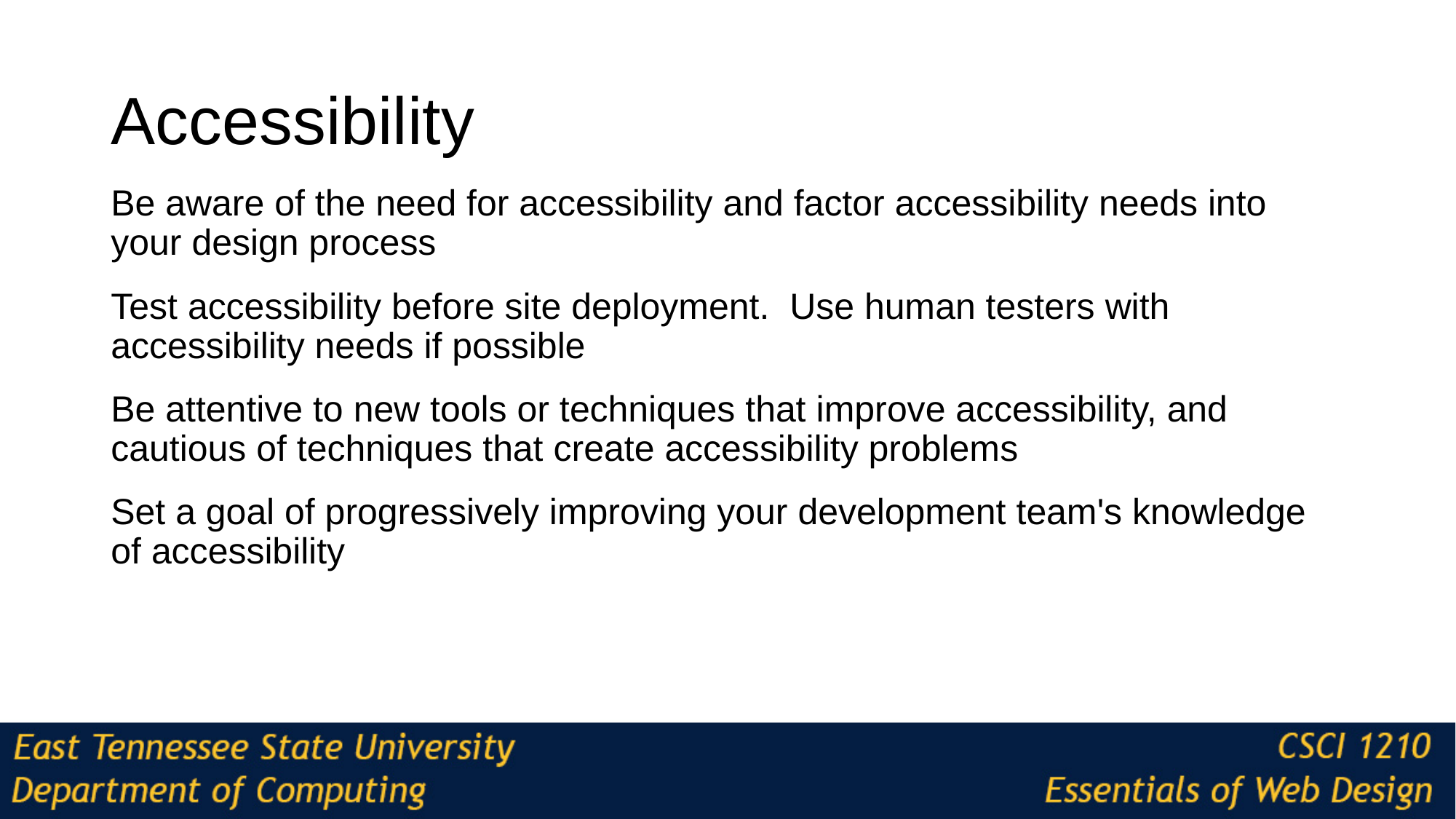

# Accessibility
Be aware of the need for accessibility and factor accessibility needs into your design process
Test accessibility before site deployment.  Use human testers with accessibility needs if possible
Be attentive to new tools or techniques that improve accessibility, and cautious of techniques that create accessibility problems
Set a goal of progressively improving your development team's knowledge of accessibility